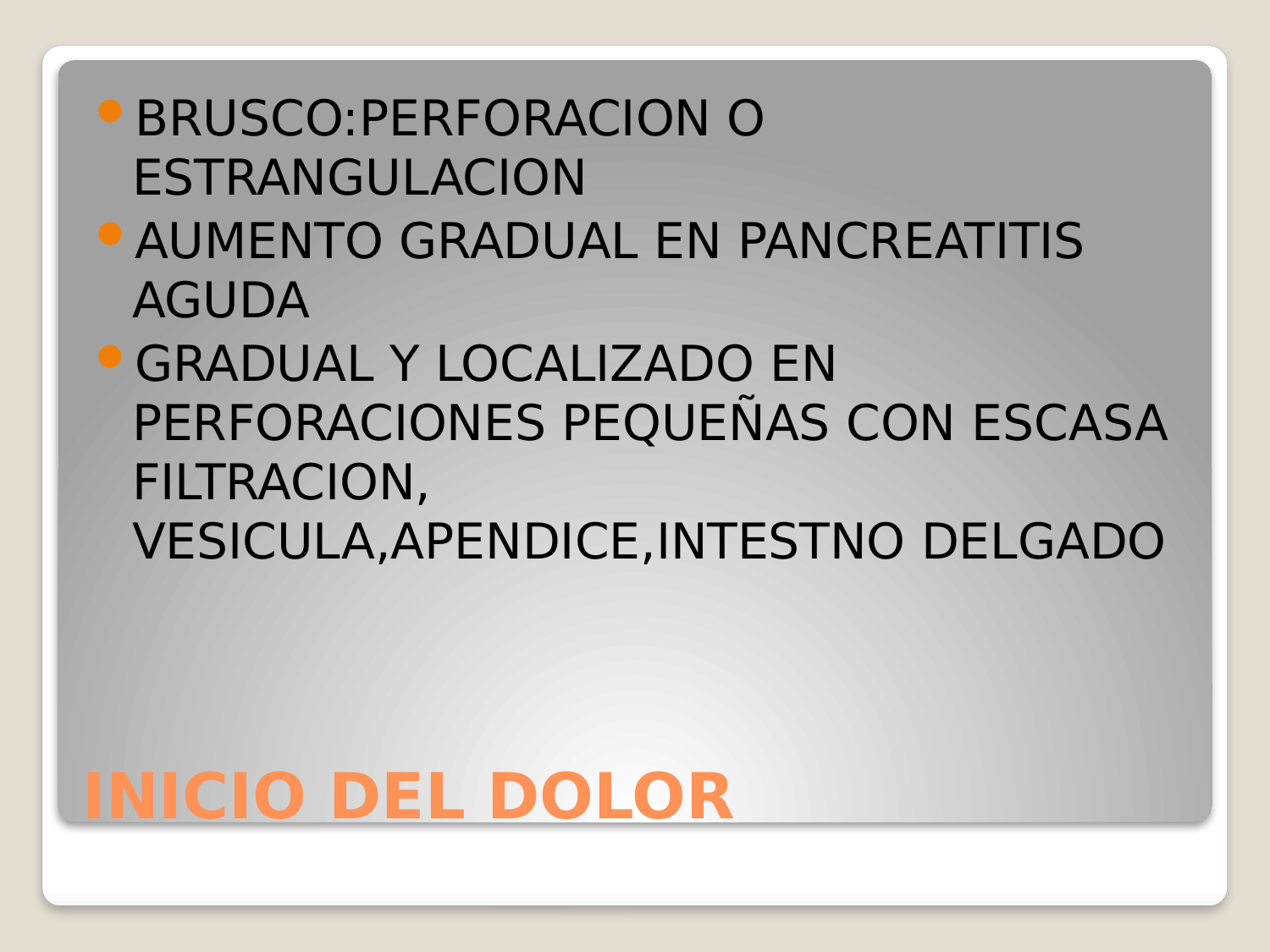

BRUSCO:PERFORACION O ESTRANGULACION
AUMENTO GRADUAL EN PANCREATITIS AGUDA
GRADUAL Y LOCALIZADO EN PERFORACIONES PEQUEÑAS CON ESCASA FILTRACION, VESICULA,APENDICE,INTESTNO DELGADO
# INICIO DEL DOLOR